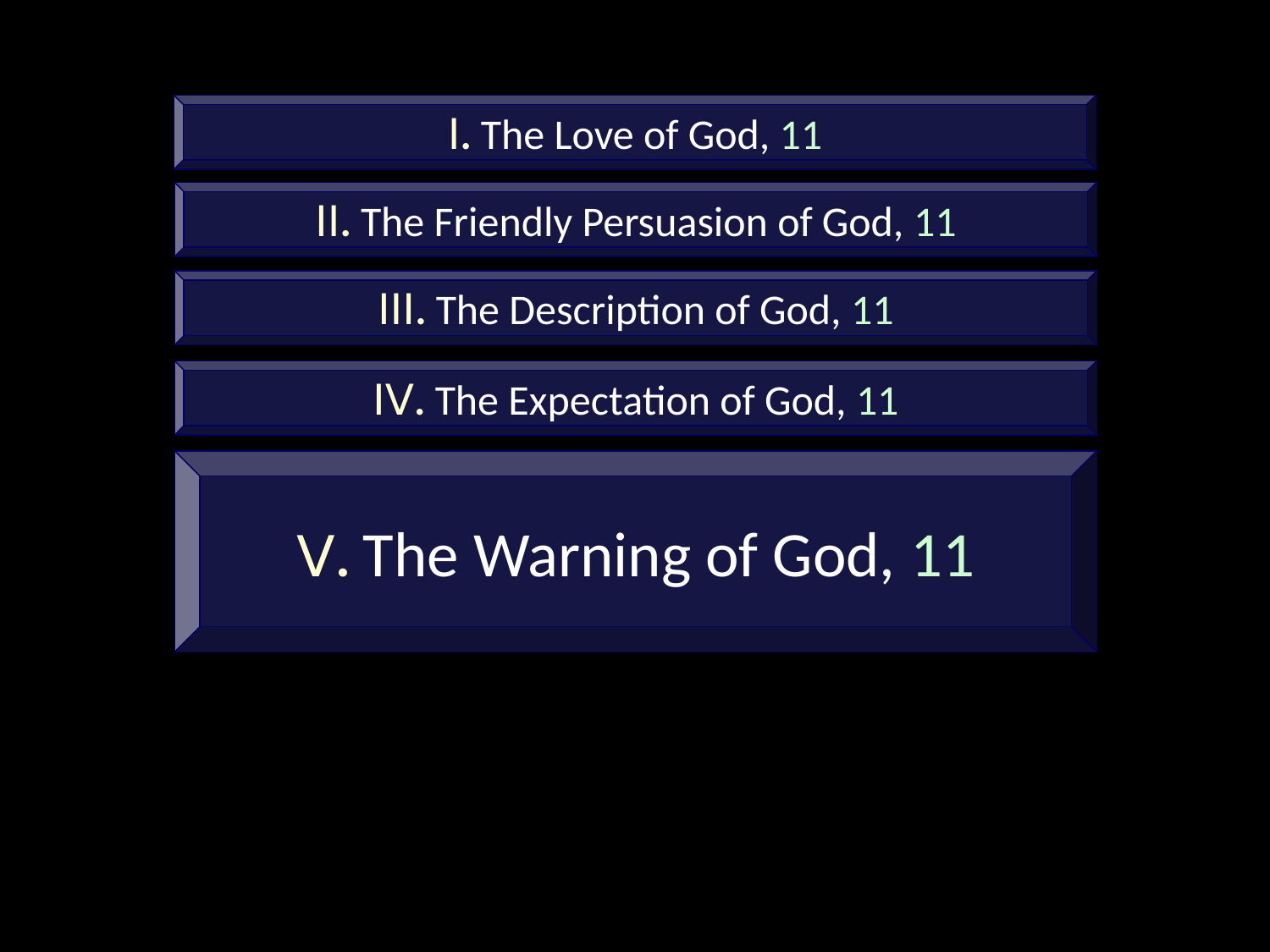

I. The Love of God, 11
II. The Friendly Persuasion of God, 11
III. The Description of God, 11
IV. The Expectation of God, 11
V. The Warning of God, 11